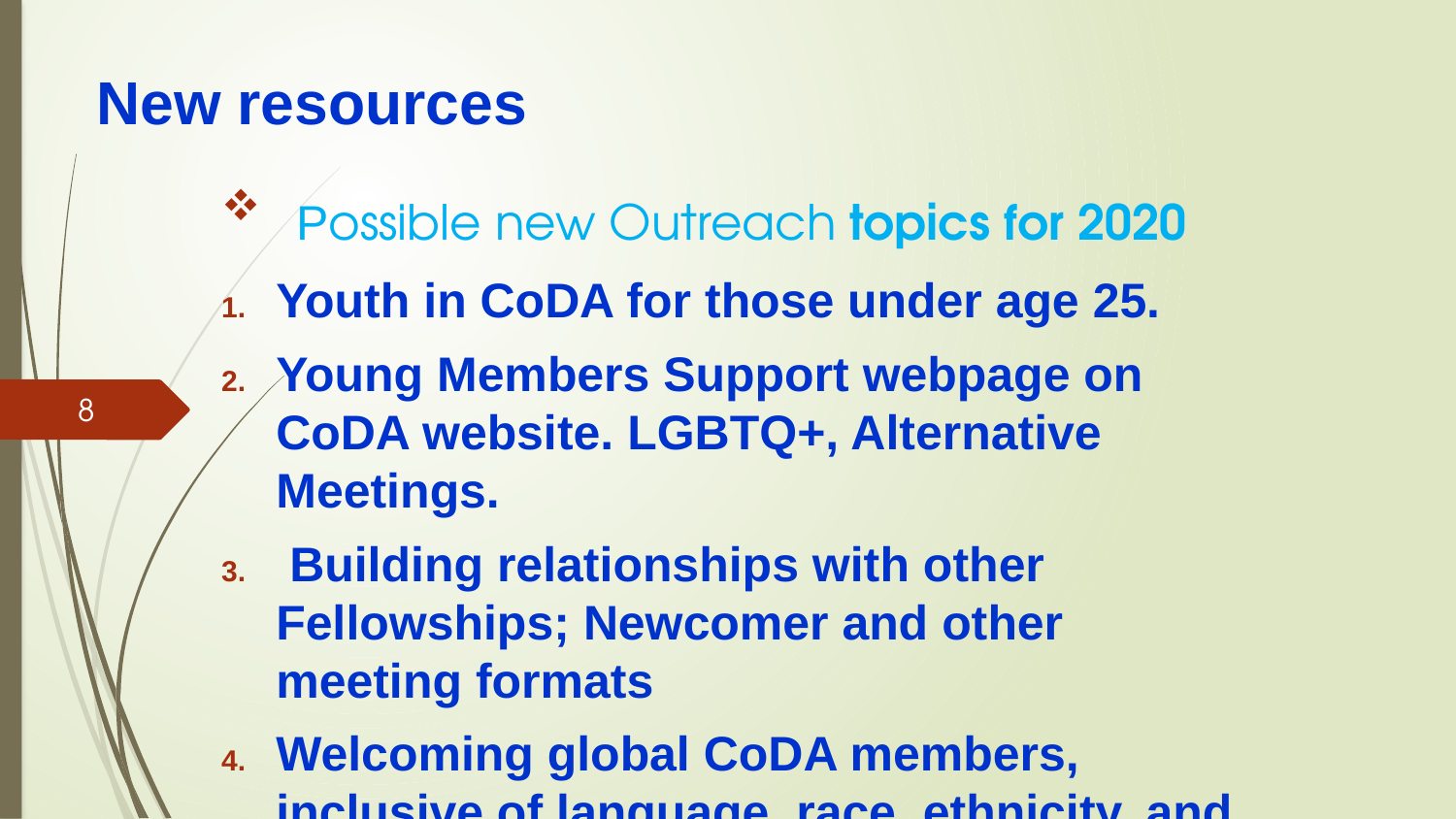

# New resources
 Possible new Outreach topics for 2020
Youth in CoDA for those under age 25.
Young Members Support webpage on CoDA website. LGBTQ+, Alternative Meetings.
 Building relationships with other Fellowships; Newcomer and other meeting formats
Welcoming global CoDA members, inclusive of language, race, ethnicity, and those with specific needs.

8